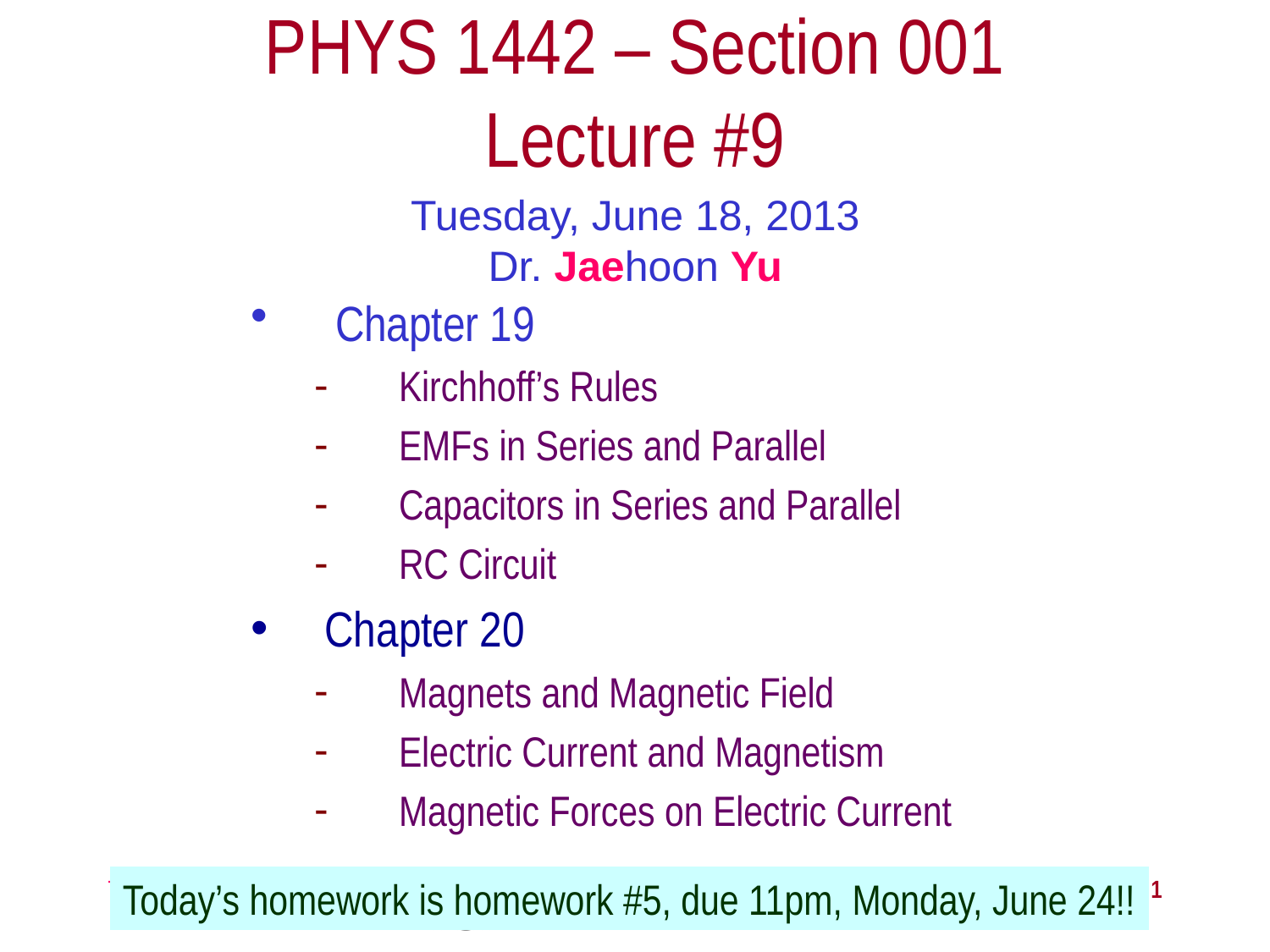

# PHYS 1442 – Section 001 Lecture #9
Tuesday, June 18, 2013
Dr. Jaehoon Yu
Chapter 19
Kirchhoff’s Rules
EMFs in Series and Parallel
Capacitors in Series and Parallel
RC Circuit
Chapter 20
Magnets and Magnetic Field
Electric Current and Magnetism
Magnetic Forces on Electric Current
Today’s homework is homework #5, due 11pm, Monday, June 24!!
Tuesday, June 18, 2013
PHYS 1442-001, Summer 2013               Dr. Jaehoon Yu
1